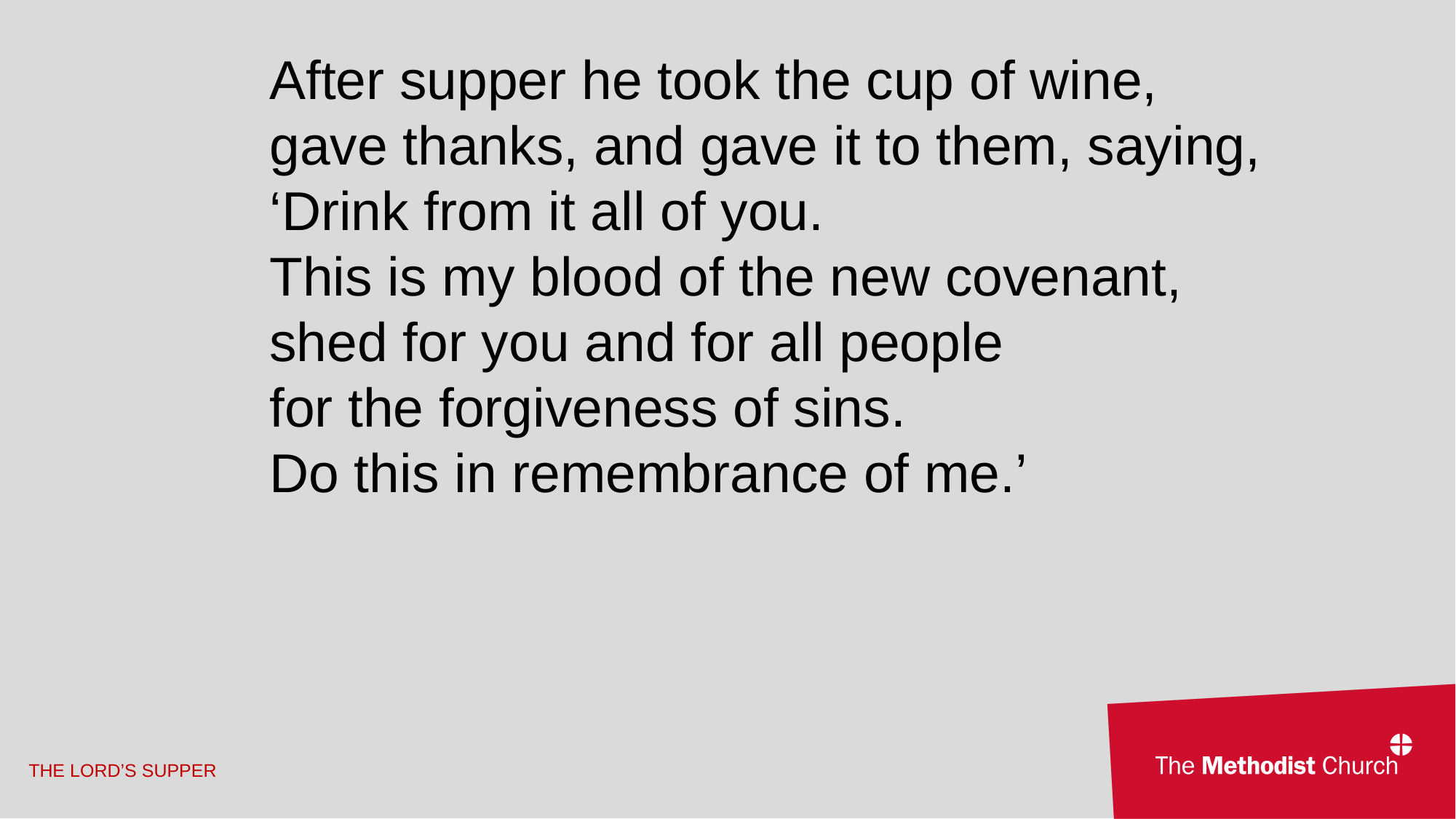

After supper he took the cup of wine,
gave thanks, and gave it to them, saying, ‘Drink from it all of you.
This is my blood of the new covenant,
shed for you and for all people
for the forgiveness of sins.
Do this in remembrance of me.’